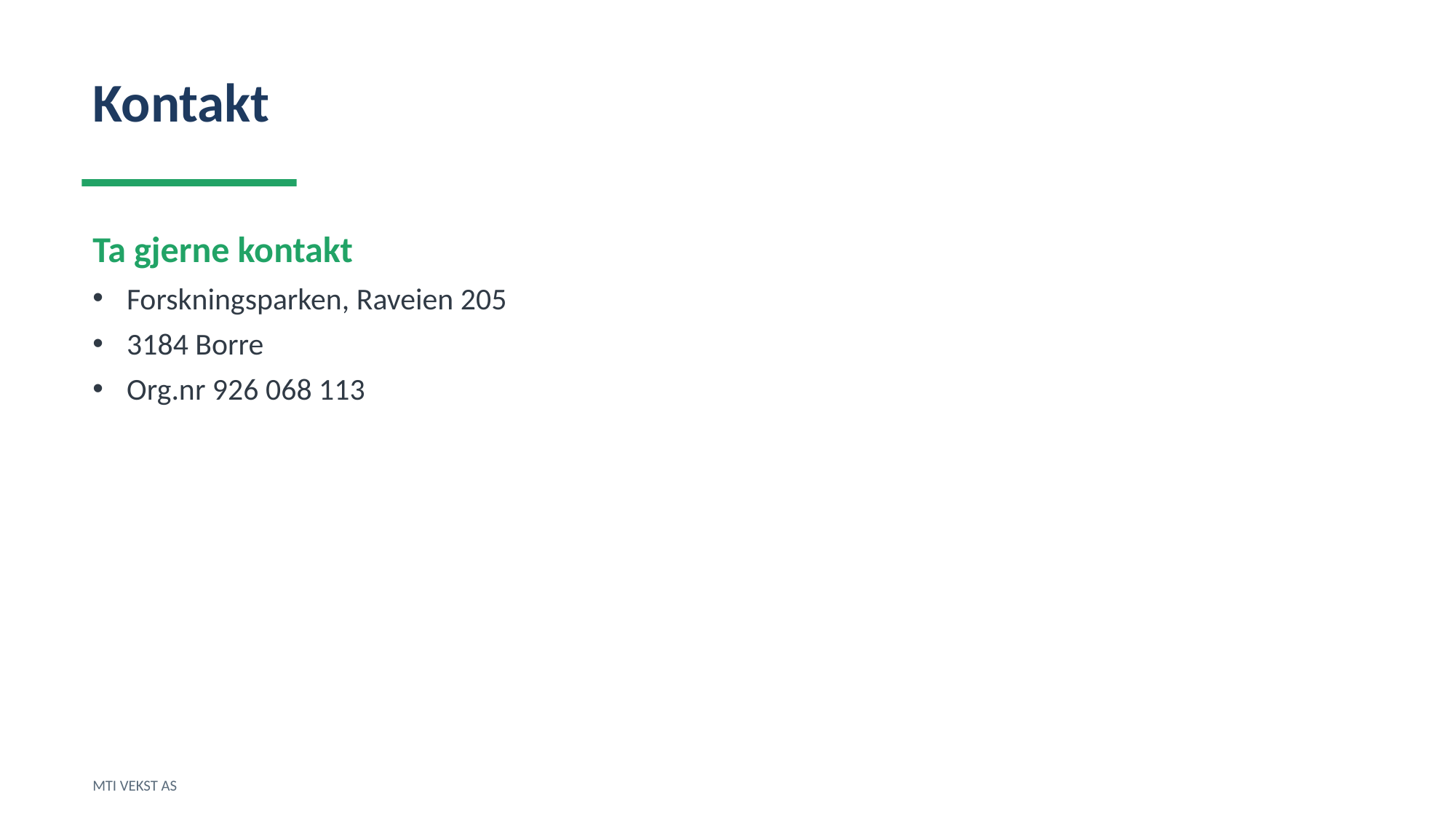

Kontakt

Ta gjerne kontakt
Forskningsparken, Raveien 205
3184 Borre
Org.nr 926 068 113
MTI VEKST AS